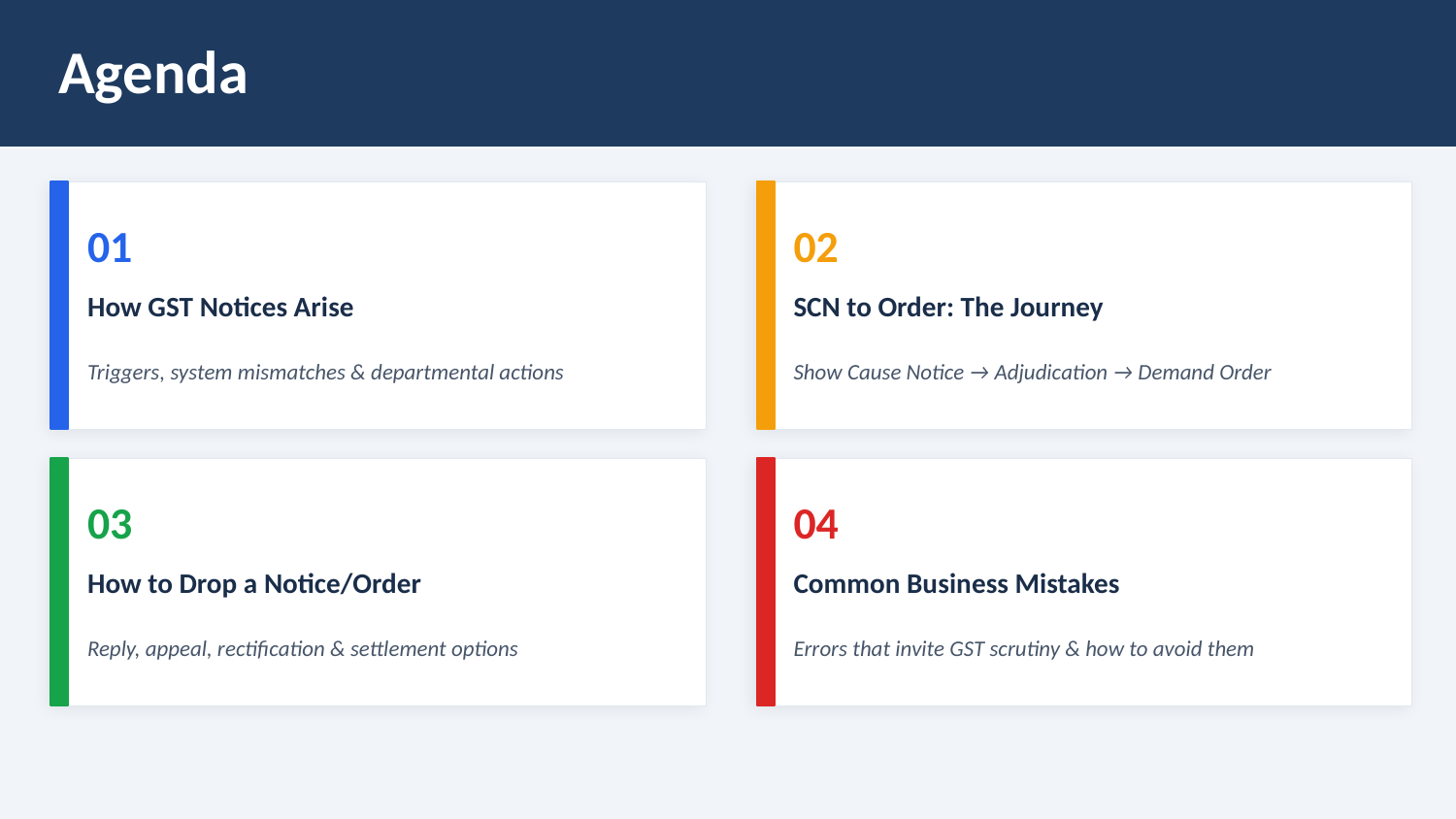

Agenda

01
02
How GST Notices Arise
SCN to Order: The Journey
Triggers, system mismatches & departmental actions
Show Cause Notice → Adjudication → Demand Order

03
04
How to Drop a Notice/Order
Common Business Mistakes
Reply, appeal, rectification & settlement options
Errors that invite GST scrutiny & how to avoid them